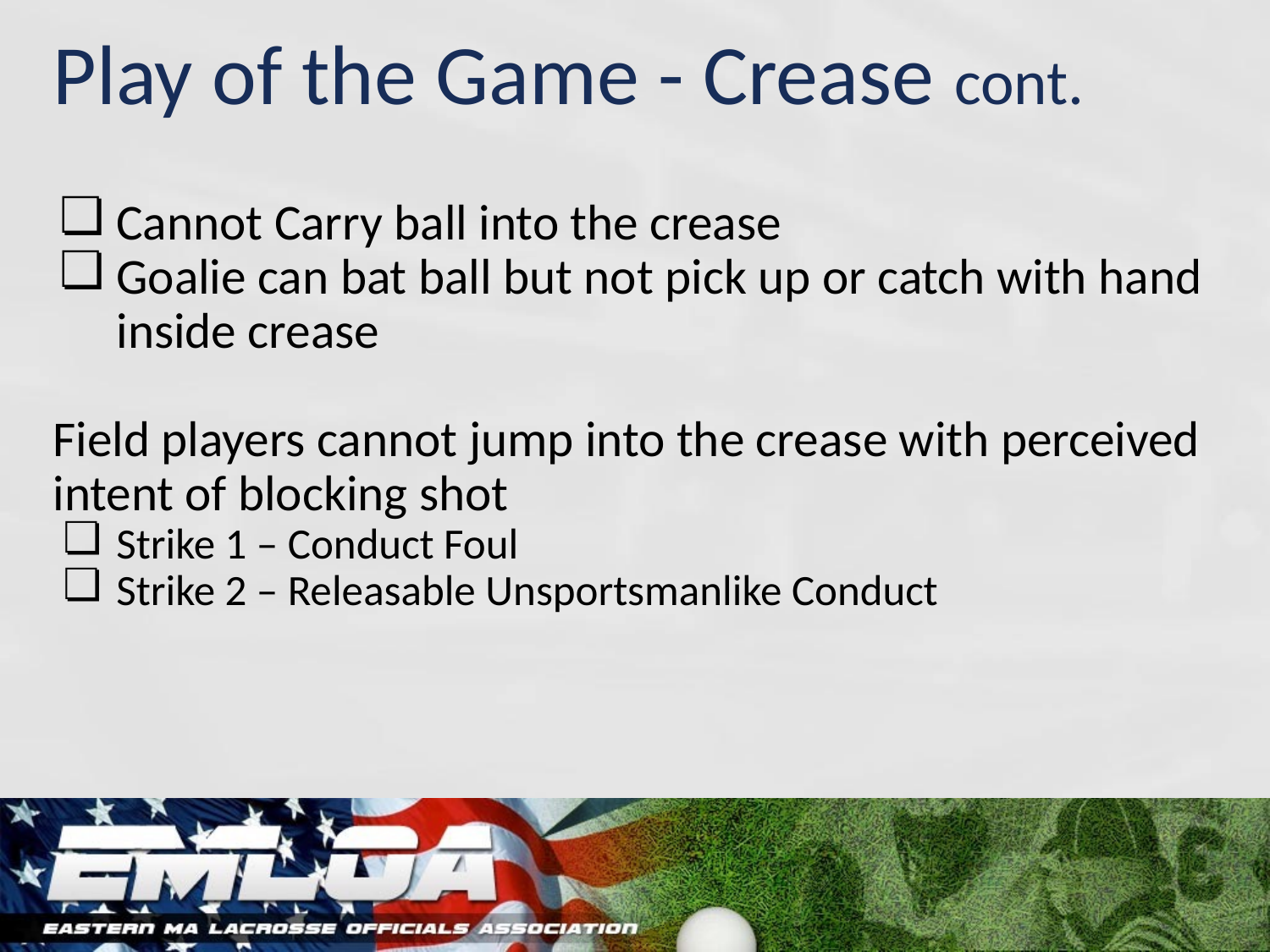

# Play of the Game - Crease cont.
Cannot Carry ball into the crease
Goalie can bat ball but not pick up or catch with hand inside crease

Field players cannot jump into the crease with perceived intent of blocking shot
Strike 1 – Conduct Foul
Strike 2 – Releasable Unsportsmanlike Conduct